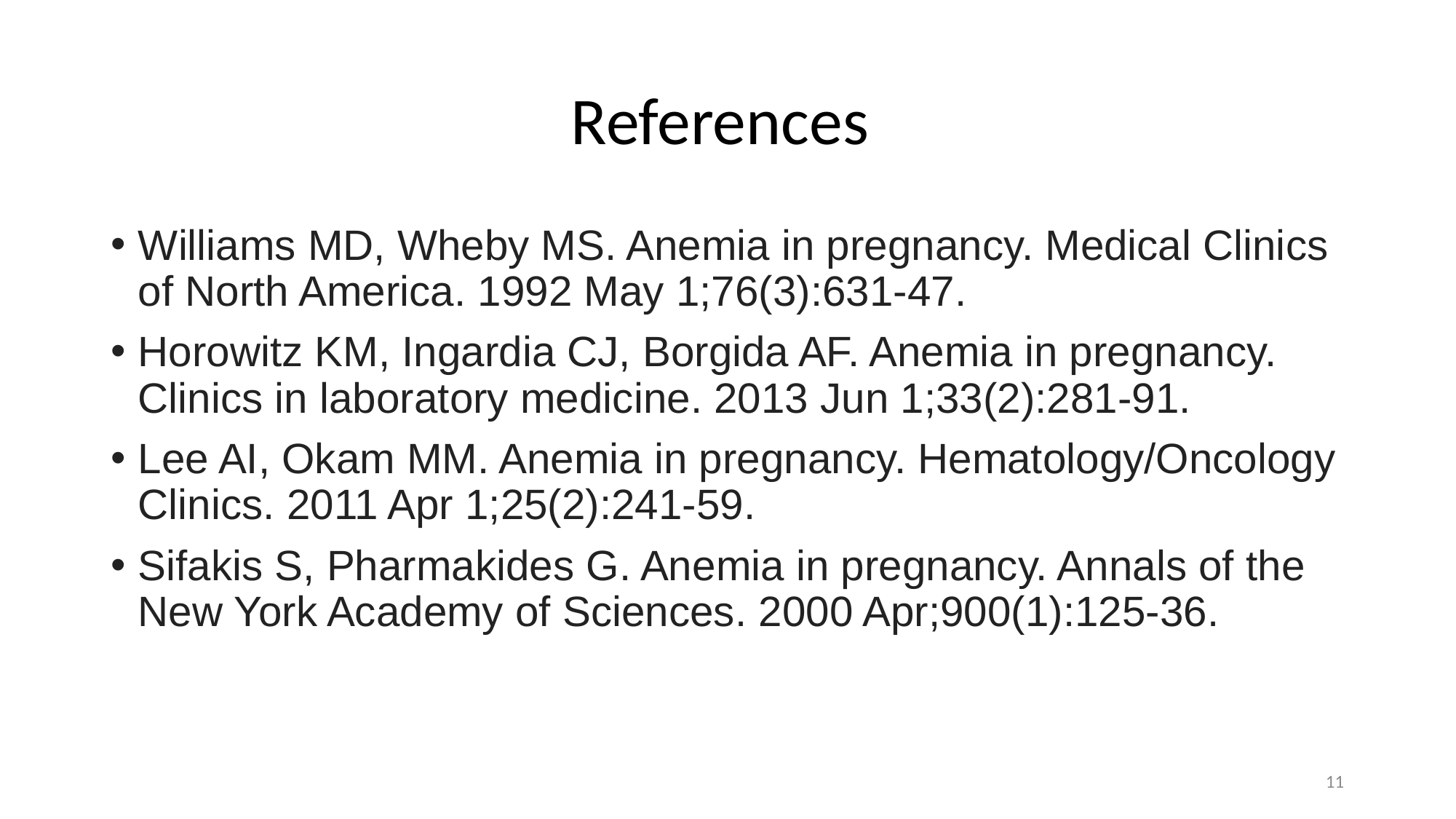

# References
Williams MD, Wheby MS. Anemia in pregnancy. Medical Clinics of North America. 1992 May 1;76(3):631-47.
Horowitz KM, Ingardia CJ, Borgida AF. Anemia in pregnancy. Clinics in laboratory medicine. 2013 Jun 1;33(2):281-91.
Lee AI, Okam MM. Anemia in pregnancy. Hematology/Oncology Clinics. 2011 Apr 1;25(2):241-59.
Sifakis S, Pharmakides G. Anemia in pregnancy. Annals of the New York Academy of Sciences. 2000 Apr;900(1):125-36.
11